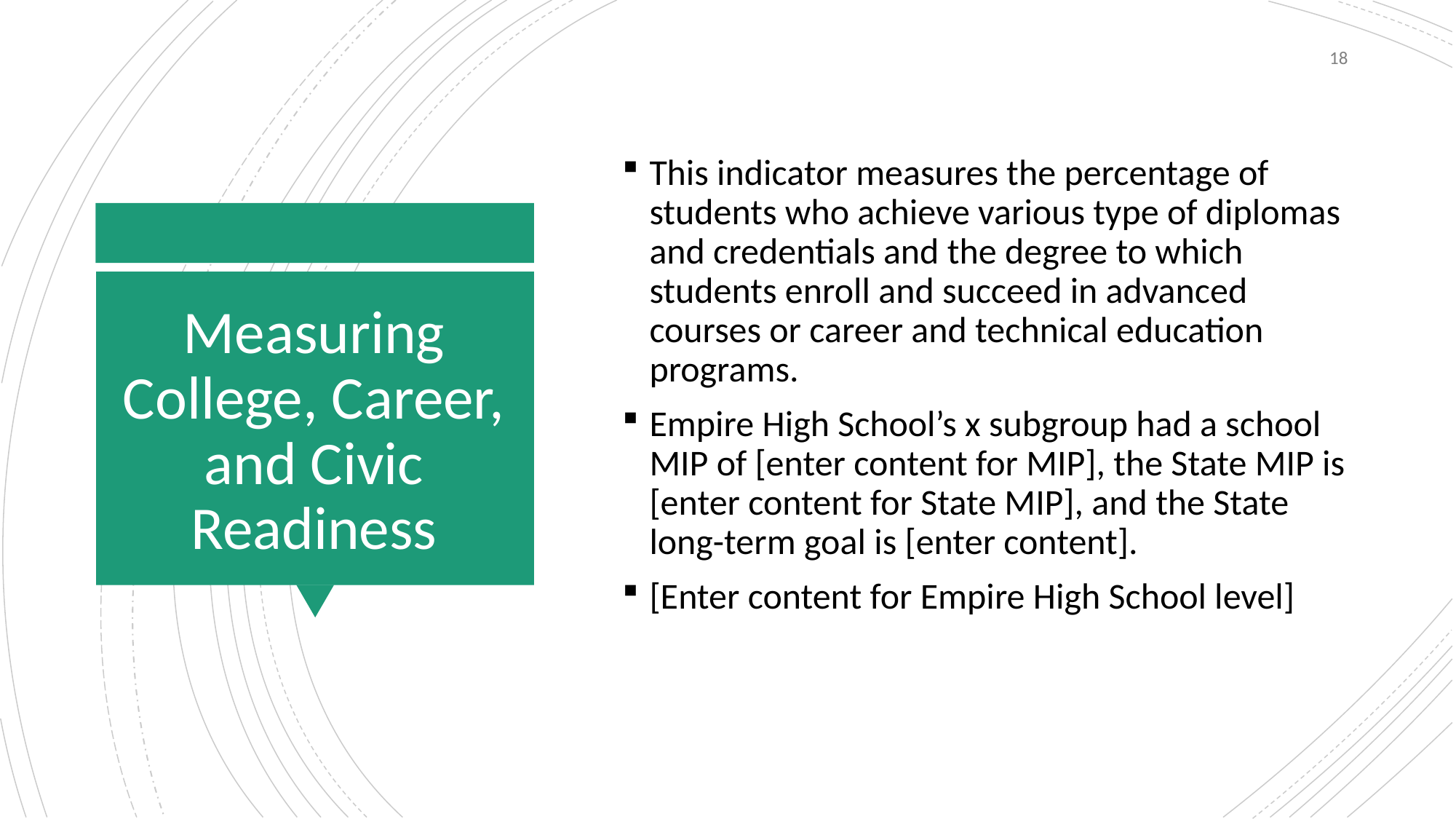

18
This indicator measures the percentage of students who achieve various type of diplomas and credentials and the degree to which students enroll and succeed in advanced courses or career and technical education programs.
Empire High School’s x subgroup had a school MIP of [enter content for MIP], the State MIP is [enter content for State MIP], and the State long-term goal is [enter content].
[Enter content for Empire High School level]

# Measuring College, Career, and Civic Readiness